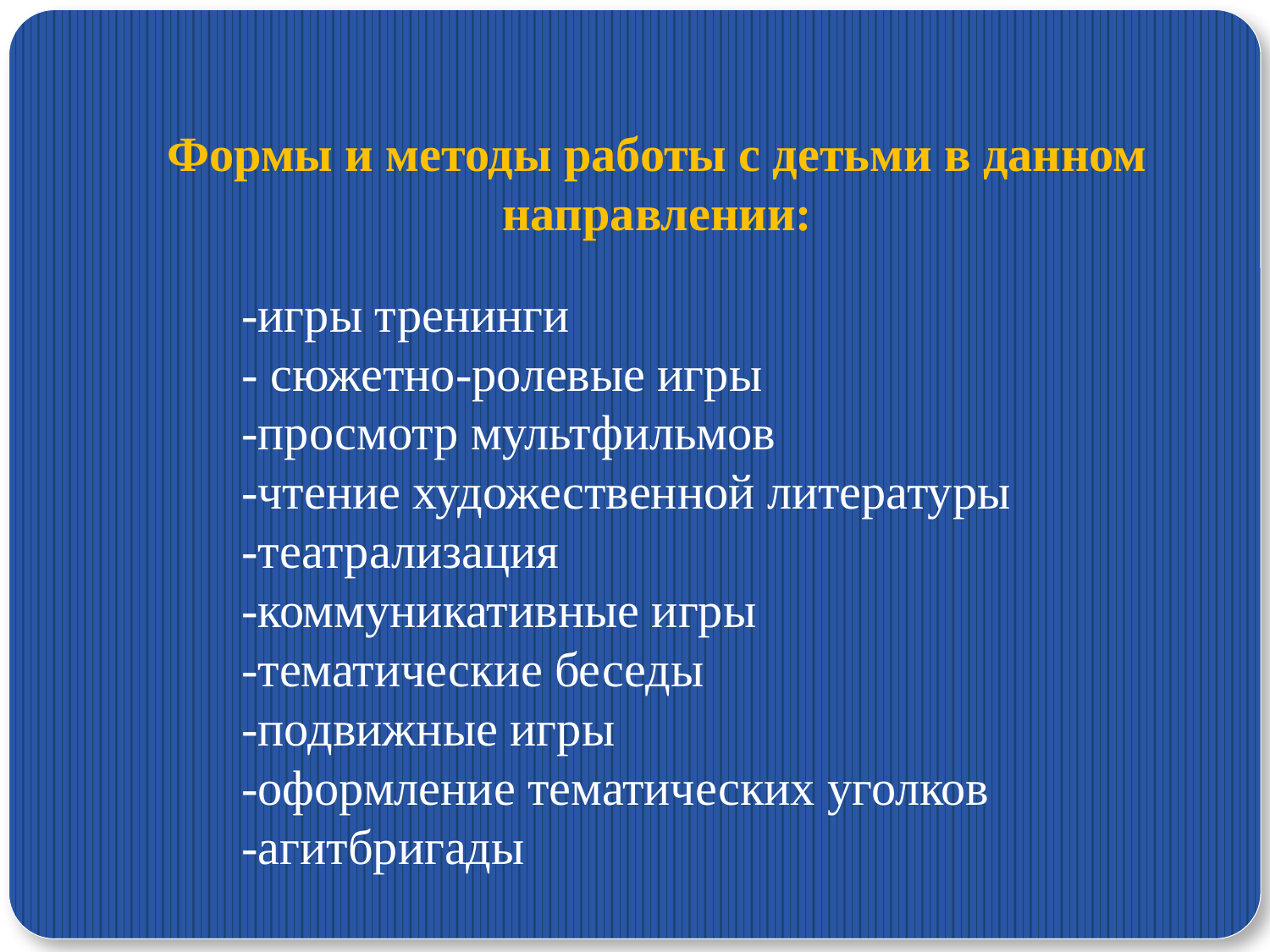

Формы и методы работы с детьми в данном направлении:
-игры тренинги
- сюжетно-ролевые игры
-просмотр мультфильмов
-чтение художественной литературы
-театрализация
-коммуникативные игры
-тематические беседы
-подвижные игры
-оформление тематических уголков
-агитбригады